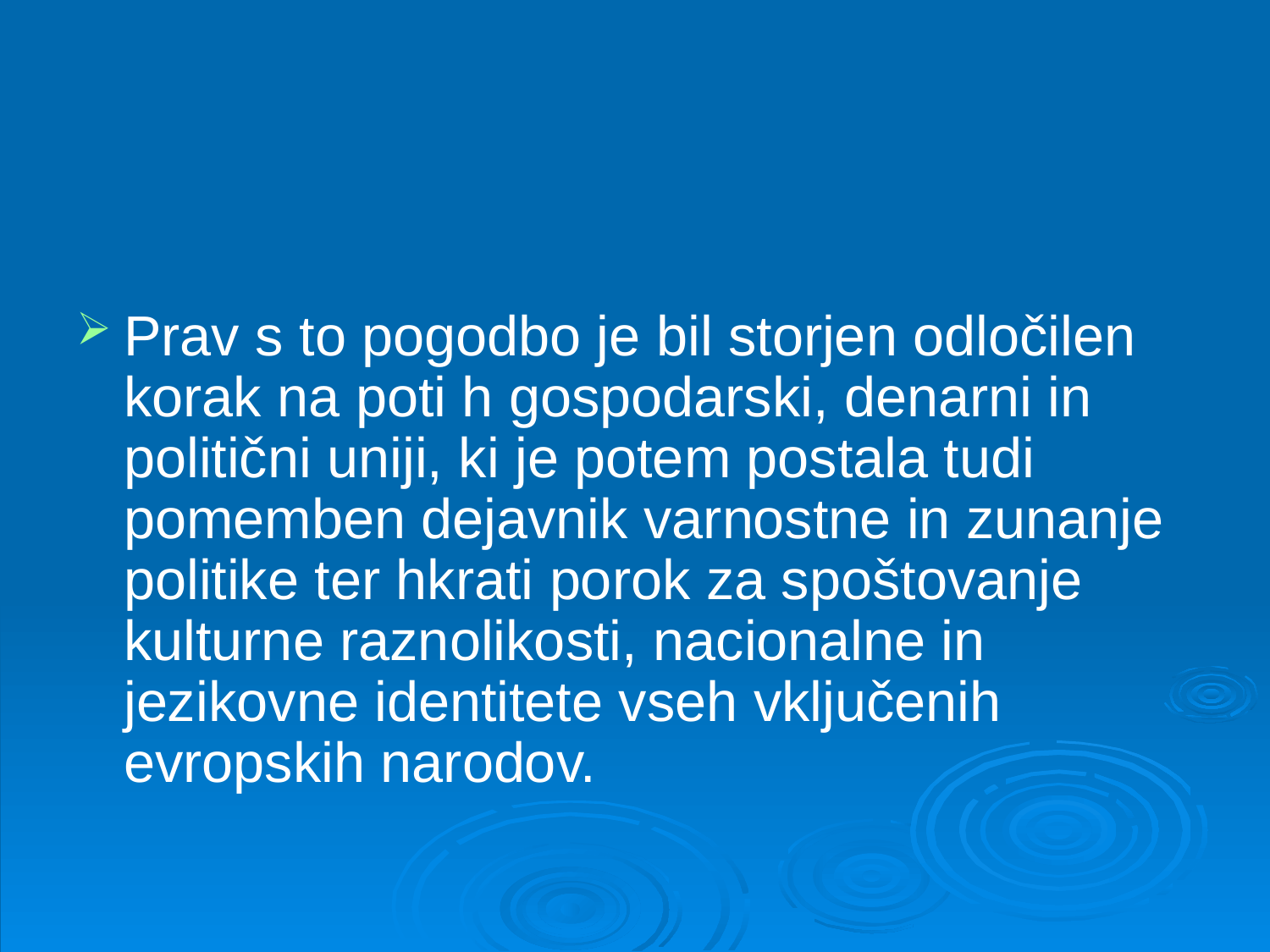

#

Prav s to pogodbo je bil storjen odločilen korak na poti h gospodarski, denarni in politični uniji, ki je potem postala tudi pomemben dejavnik varnostne in zunanje politike ter hkrati porok za spoštovanje kulturne raznolikosti, nacionalne in jezikovne identitete vseh vključenih evropskih narodov.